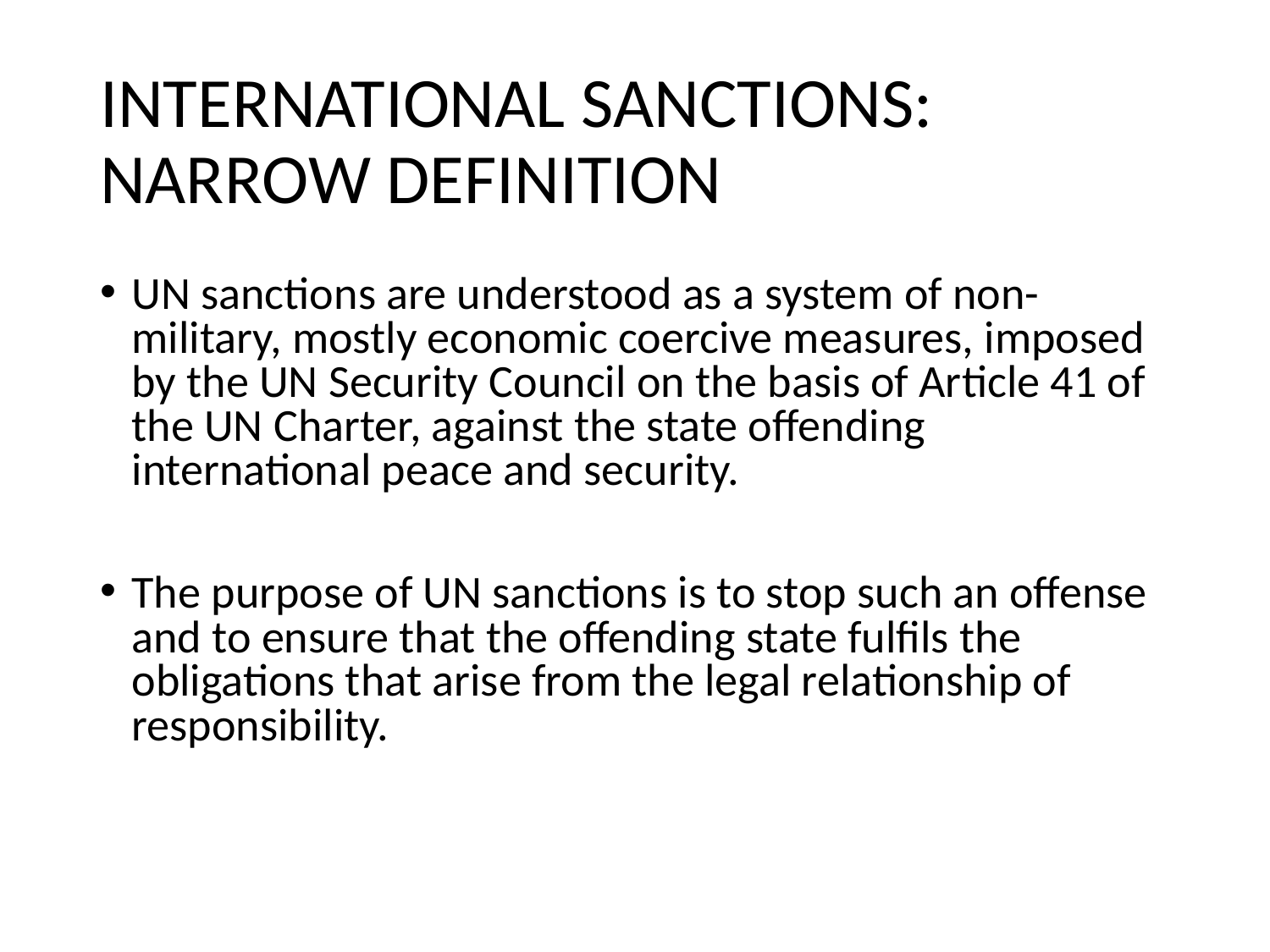

INTERNATIONAL SANCTIONS: NARROW DEFINITION
UN sanctions are understood as a system of non-military, mostly economic coercive measures, imposed by the UN Security Council on the basis of Article 41 of the UN Charter, against the state offending international peace and security.

The purpose of UN sanctions is to stop such an offense and to ensure that the offending state fulfils the obligations that arise from the legal relationship of responsibility.